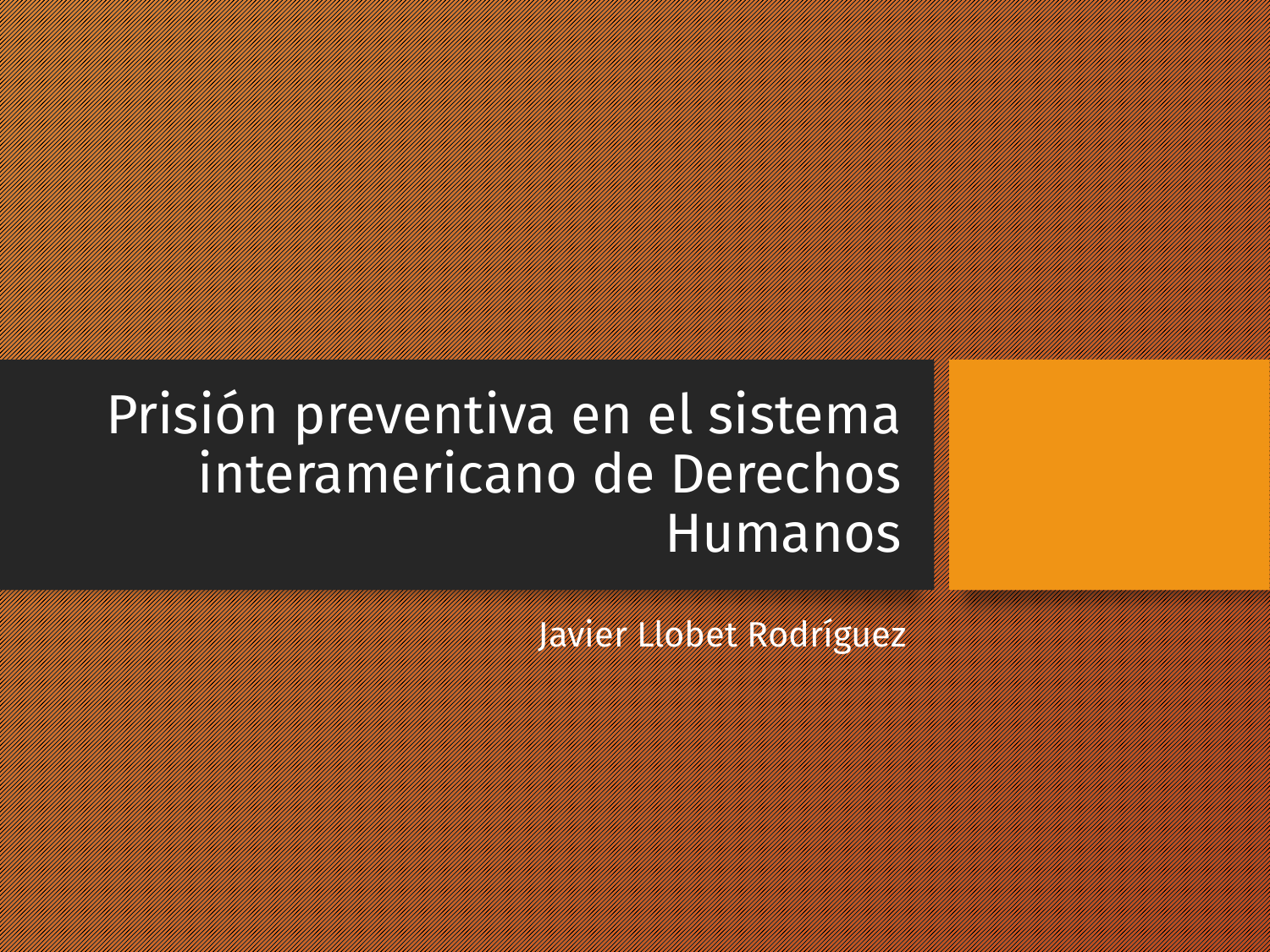

# Prisión preventiva en el sistema interamericano de Derechos Humanos
Javier Llobet Rodríguez